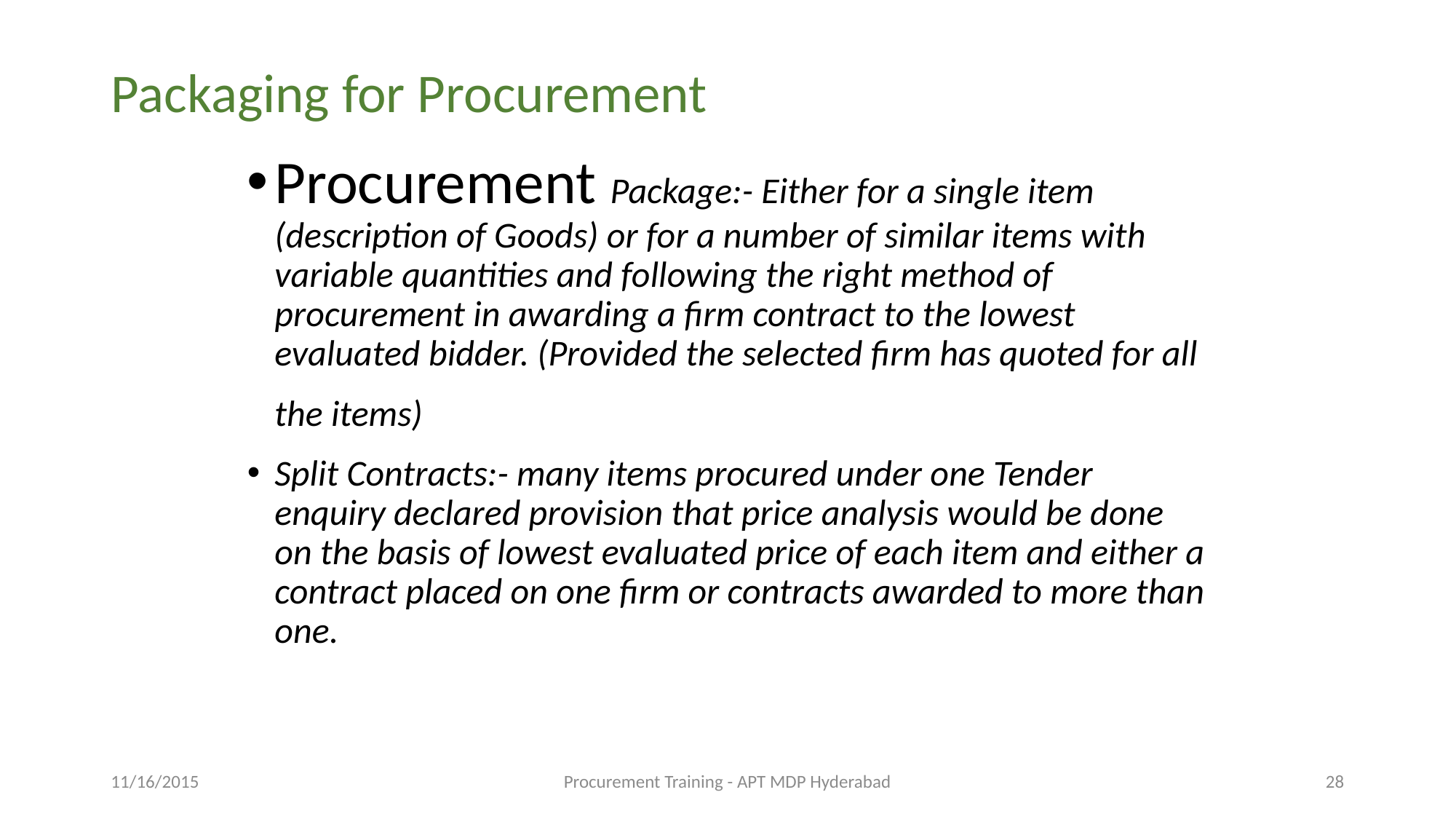

# Packaging for Procurement
Procurement Package:- Either for a single item (description of Goods) or for a number of similar items with variable quantities and following the right method of procurement in awarding a firm contract to the lowest evaluated bidder. (Provided the selected firm has quoted for all the items)
Split Contracts:- many items procured under one Tender enquiry declared provision that price analysis would be done on the basis of lowest evaluated price of each item and either a contract placed on one firm or contracts awarded to more than one.
11/16/2015
Procurement Training - APT MDP Hyderabad
28